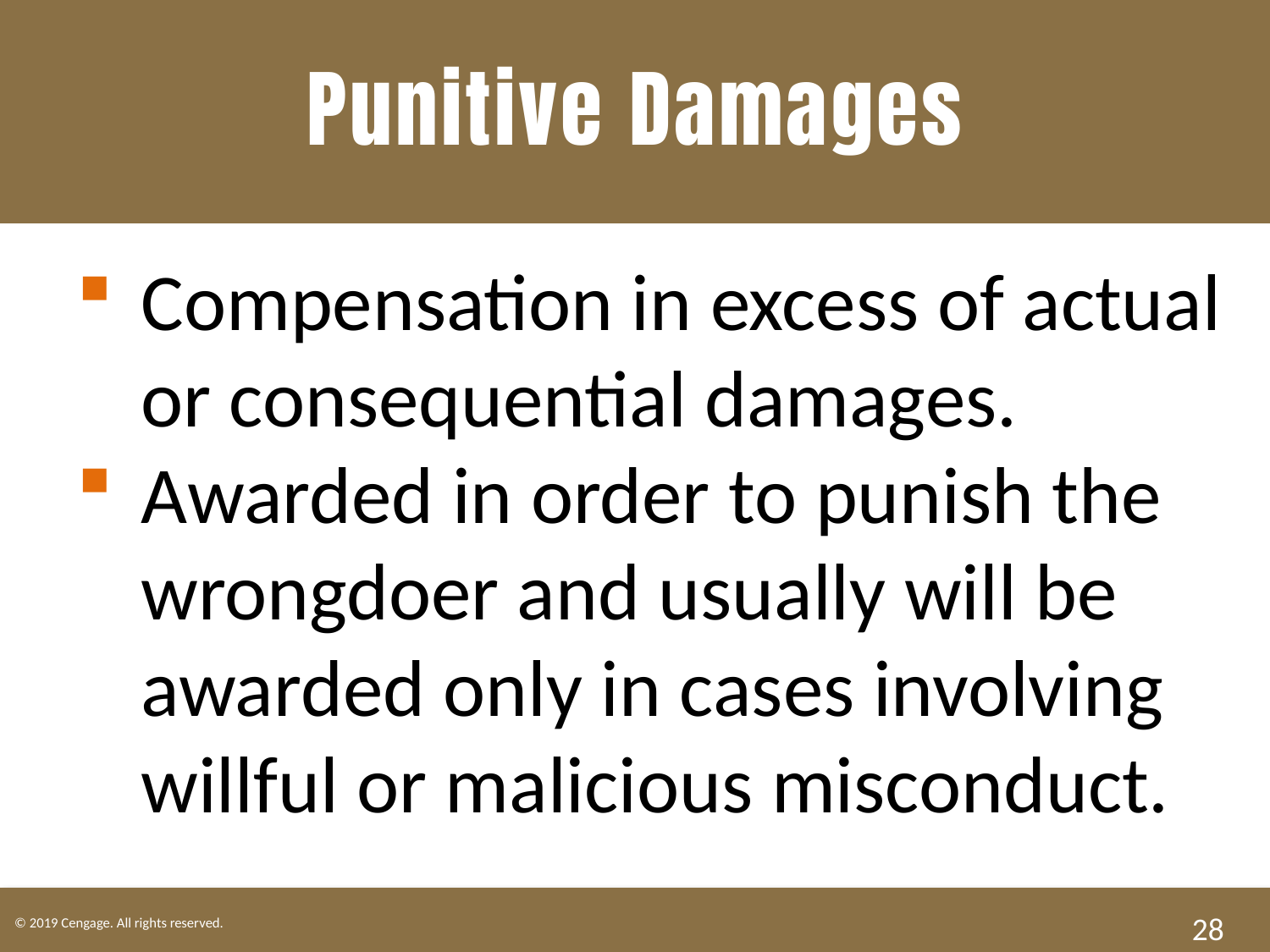

# Punitive Damages
Compensation in excess of actual or consequential damages.
Awarded in order to punish the wrongdoer and usually will be awarded only in cases involving willful or malicious misconduct.
28